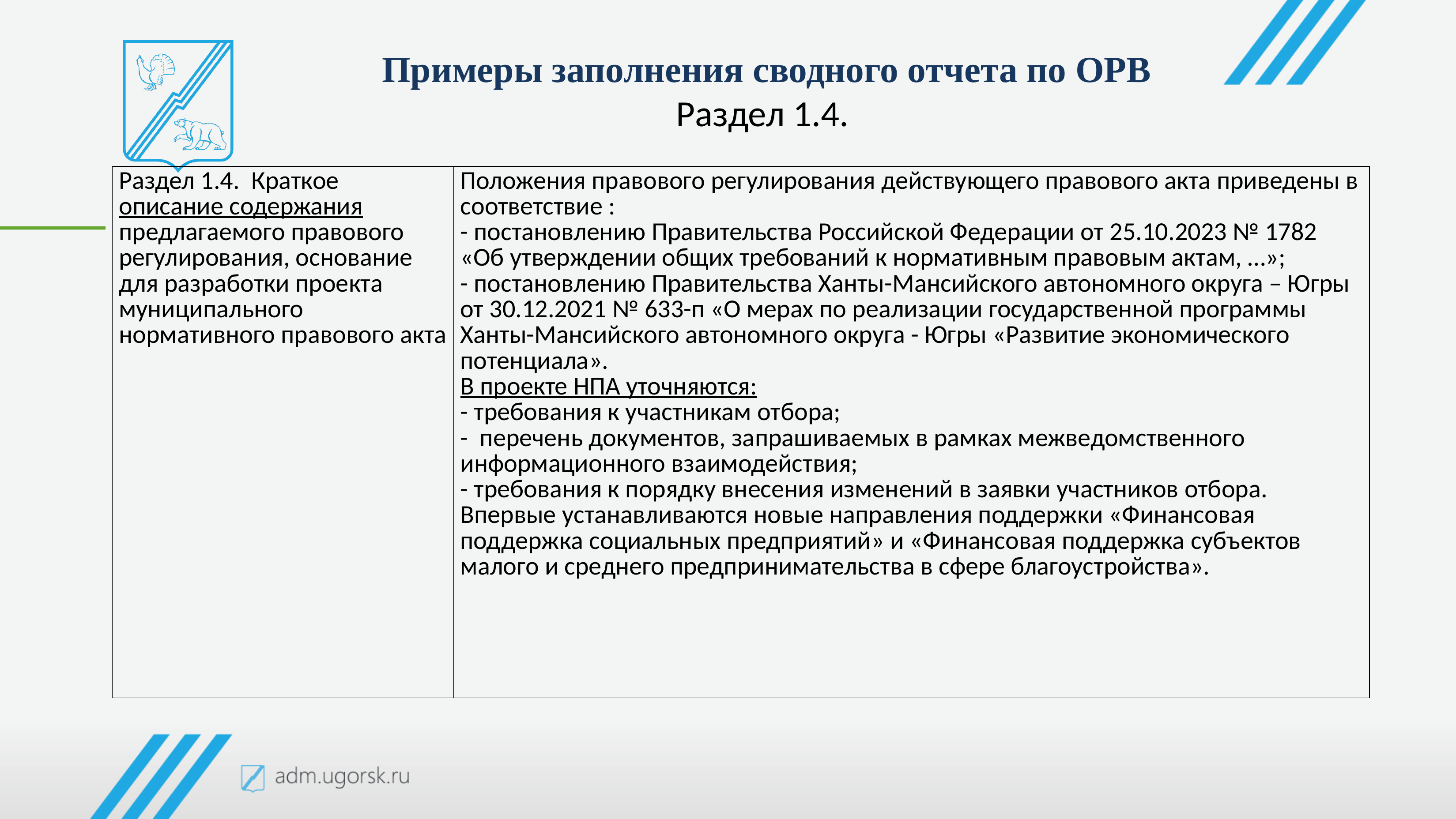

Примеры заполнения сводного отчета по ОРВ
Раздел 1.4.
| Раздел 1.4. Краткое описание содержания предлагаемого правового регулирования, основание для разработки проекта муниципального нормативного правового акта | Положения правового регулирования действующего правового акта приведены в соответствие : - постановлению Правительства Российской Федерации от 25.10.2023 № 1782 «Об утверждении общих требований к нормативным правовым актам, …»; - постановлению Правительства Ханты-Мансийского автономного округа – Югры от 30.12.2021 № 633-п «О мерах по реализации государственной программы Ханты-Мансийского автономного округа - Югры «Развитие экономического потенциала». В проекте НПА уточняются: - требования к участникам отбора; - перечень документов, запрашиваемых в рамках межведомственного информационного взаимодействия; - требования к порядку внесения изменений в заявки участников отбора. Впервые устанавливаются новые направления поддержки «Финансовая поддержка социальных предприятий» и «Финансовая поддержка субъектов малого и среднего предпринимательства в сфере благоустройства». |
| --- | --- |